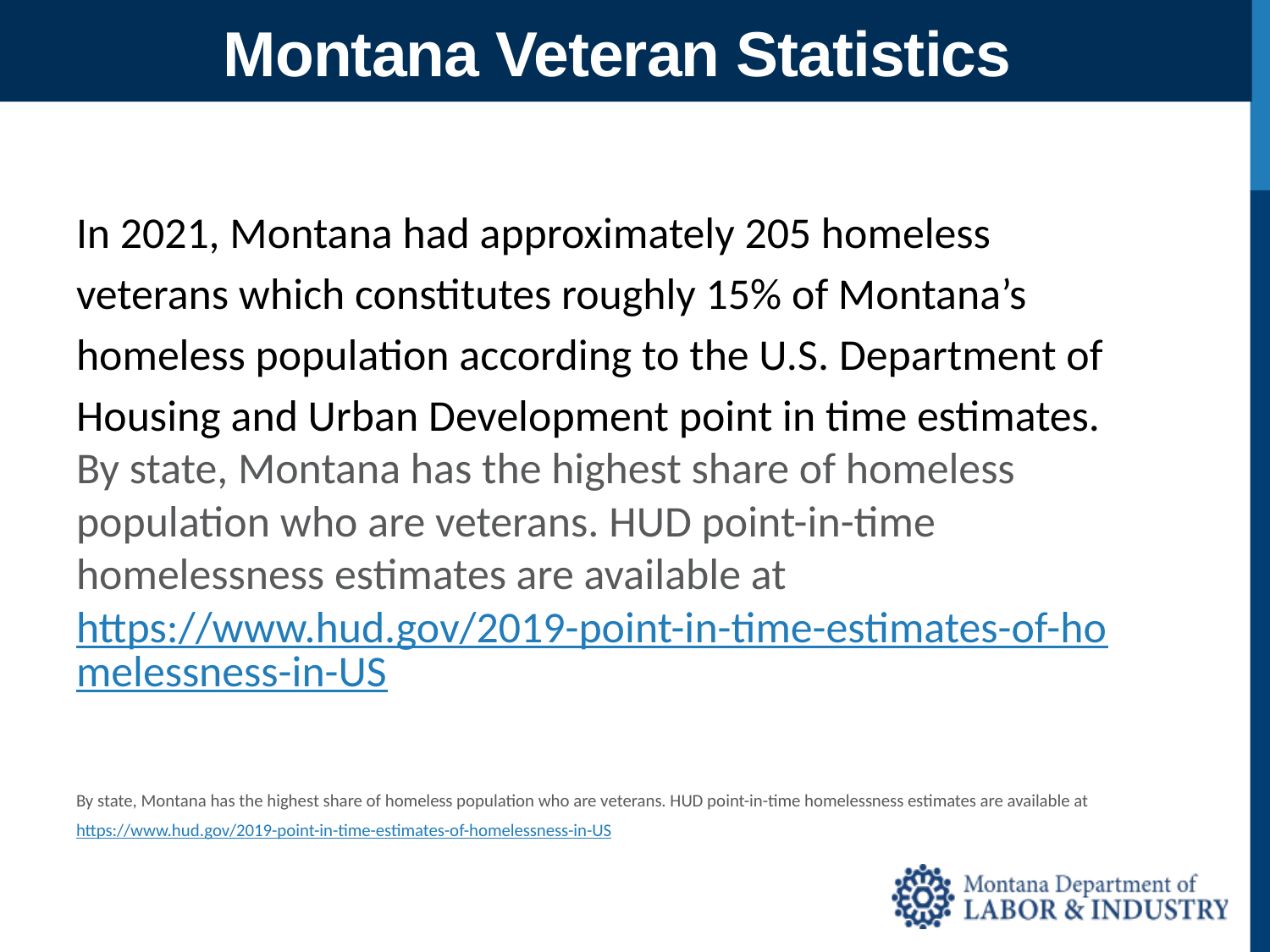

# Montana Veteran Statistics
In 2021, Montana had approximately 205 homeless veterans which constitutes roughly 15% of Montana’s homeless population according to the U.S. Department of Housing and Urban Development point in time estimates.
By state, Montana has the highest share of homeless population who are veterans. HUD point-in-time homelessness estimates are available at https://www.hud.gov/2019-point-in-time-estimates-of-homelessness-in-US

By state, Montana has the highest share of homeless population who are veterans. HUD point-in-time homelessness estimates are available at https://www.hud.gov/2019-point-in-time-estimates-of-homelessness-in-US